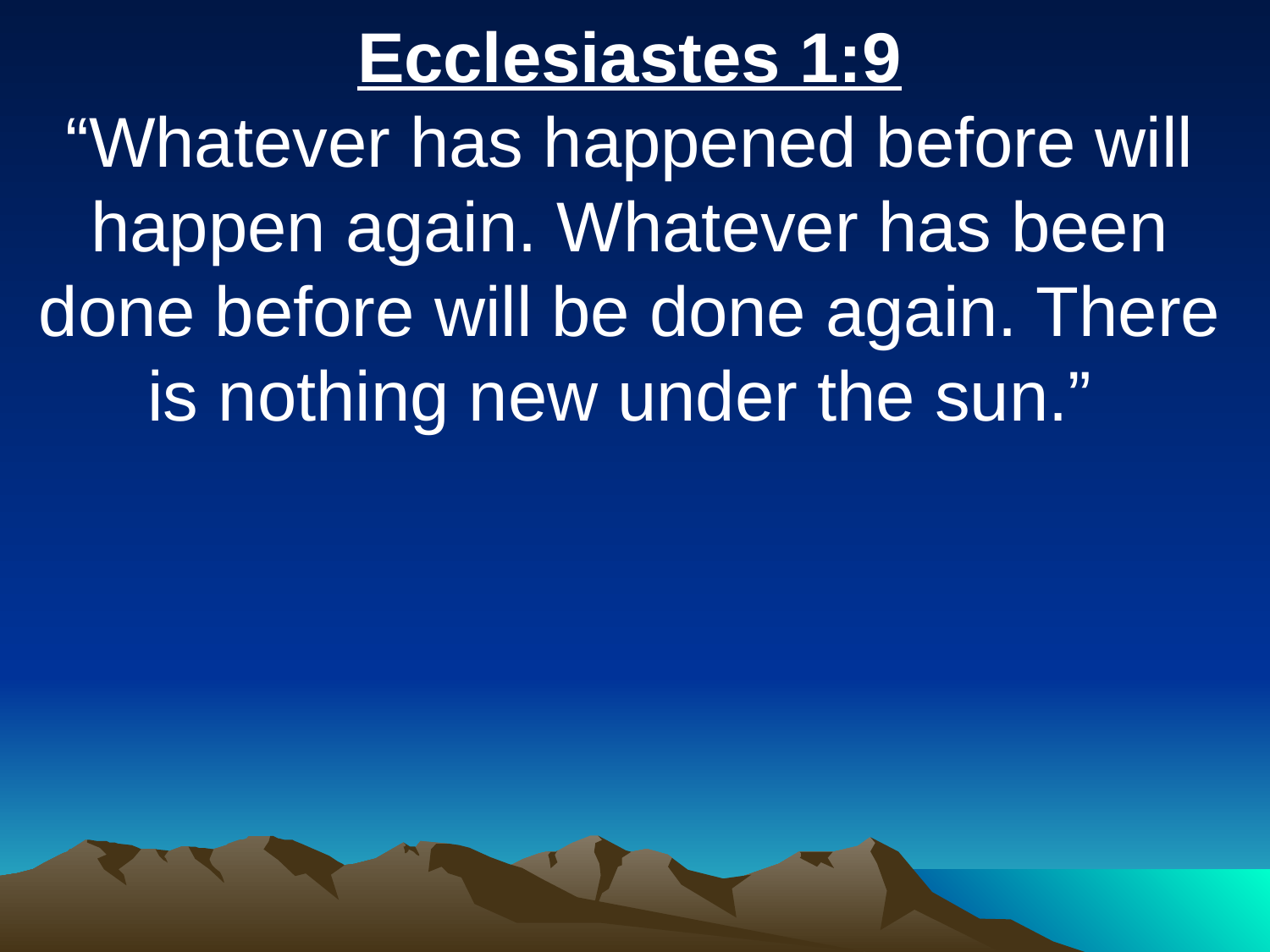

Ecclesiastes 1:9
“Whatever has happened before will happen again. Whatever has been done before will be done again. There is nothing new under the sun.”